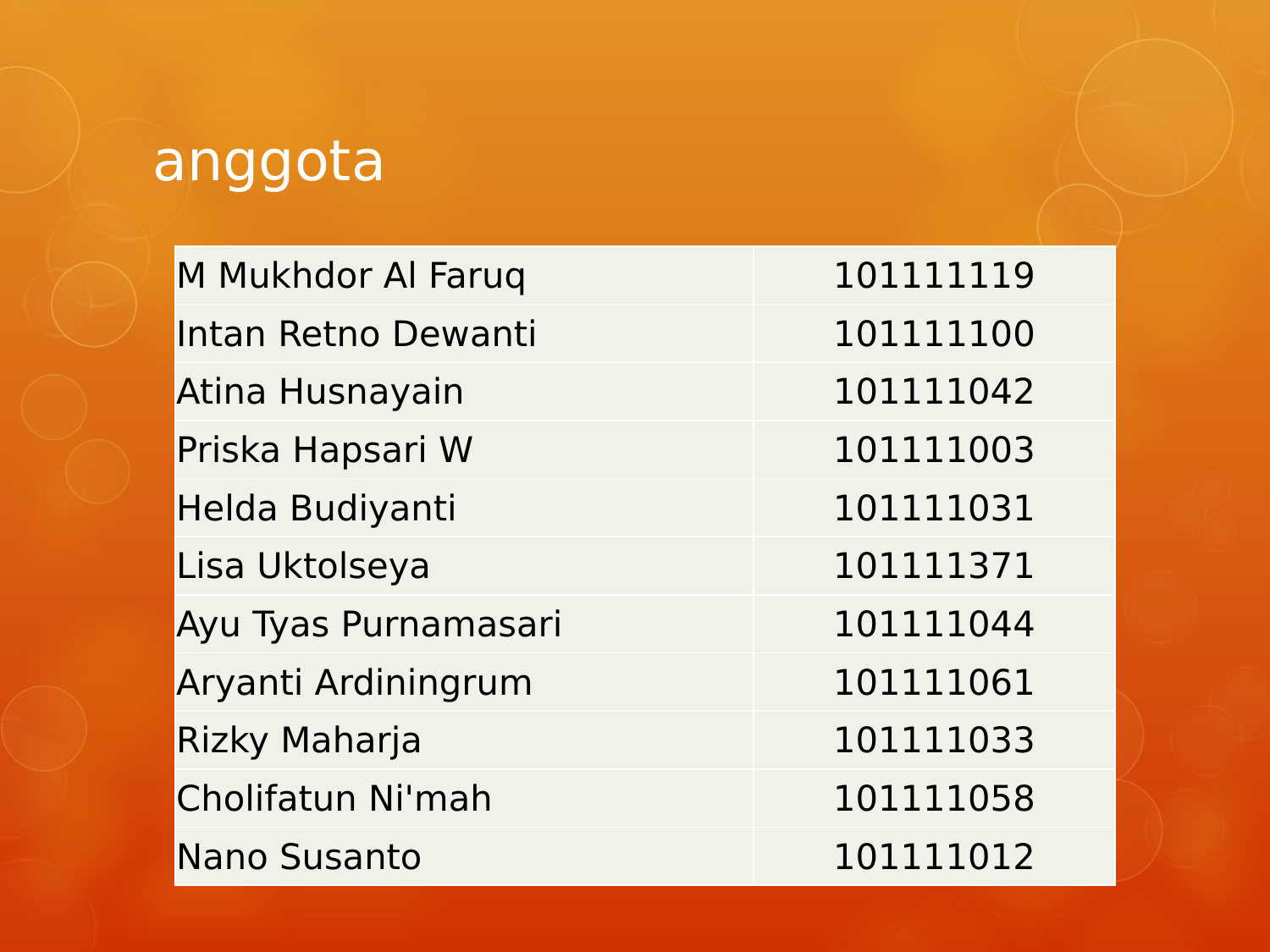

# anggota
| M Mukhdor Al Faruq | 101111119 |
| --- | --- |
| Intan Retno Dewanti | 101111100 |
| Atina Husnayain | 101111042 |
| Priska Hapsari W | 101111003 |
| Helda Budiyanti | 101111031 |
| Lisa Uktolseya | 101111371 |
| Ayu Tyas Purnamasari | 101111044 |
| Aryanti Ardiningrum | 101111061 |
| Rizky Maharja | 101111033 |
| Cholifatun Ni'mah | 101111058 |
| Nano Susanto | 101111012 |